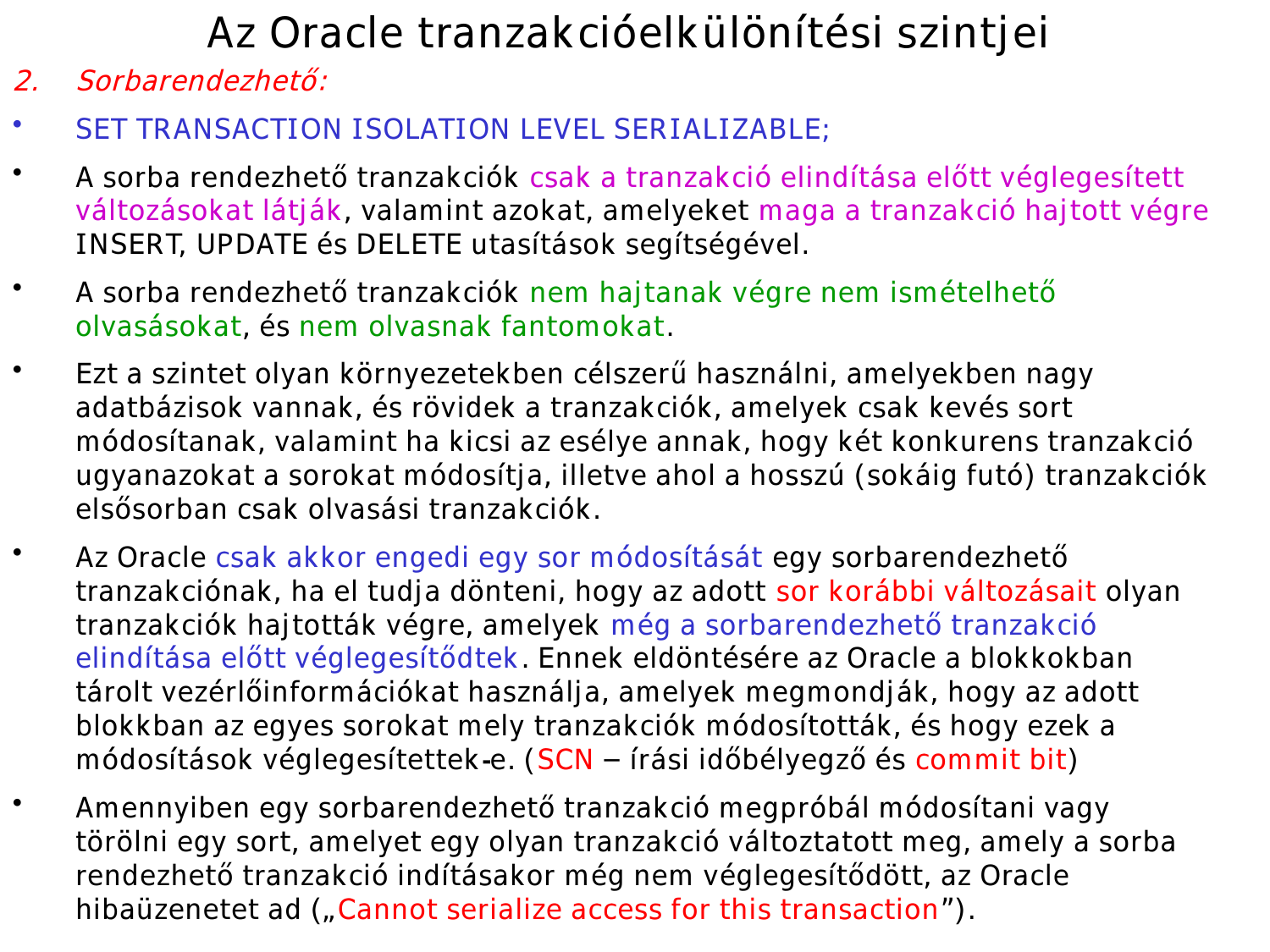

# Az Oracle tranzakcióelkülönítési szintjei
Sorbarendezhető:
SET TRANSACTION ISOLATION LEVEL SERIALIZABLE;
A sorba rendezhető tranzakciók csak a tranzakció elindítása előtt véglegesített változásokat látják, valamint azokat, amelyeket maga a tranzakció hajtott végre INSERT, UPDATE és DELETE utasítások segítségével.
A sorba rendezhető tranzakciók nem hajtanak végre nem ismételhető olvasásokat, és nem olvasnak fantomokat.
Ezt a szintet olyan környezetekben célszerű használni, amelyekben nagy adatbázisok vannak, és rövidek a tranzakciók, amelyek csak kevés sort módosítanak, valamint ha kicsi az esélye annak, hogy két konkurens tranzakció ugyanazokat a sorokat módosítja, illetve ahol a hosszú (sokáig futó) tranzakciók elsősorban csak olvasási tranzakciók.
Az Oracle csak akkor engedi egy sor módosítását egy sorbarendezhető tranzakciónak, ha el tudja dönteni, hogy az adott sor korábbi változásait olyan tranzakciók hajtották végre, amelyek még a sorbarendezhető tranzakció elindítása előtt véglegesítődtek. Ennek eldöntésére az Oracle a blokkokban tárolt vezérlőinformációkat használja, amelyek megmondják, hogy az adott blokkban az egyes sorokat mely tranzakciók módosították, és hogy ezek a módosítások véglegesítettek‑e. (SCN – írási időbélyegző és commit bit)
Amennyiben egy sorbarendezhető tranzakció megpróbál módosítani vagy törölni egy sort, amelyet egy olyan tranzakció változtatott meg, amely a sorba rendezhető tranzakció indításakor még nem véglegesítődött, az Oracle hibaüzenetet ad („Cannot serialize access for this transaction”).